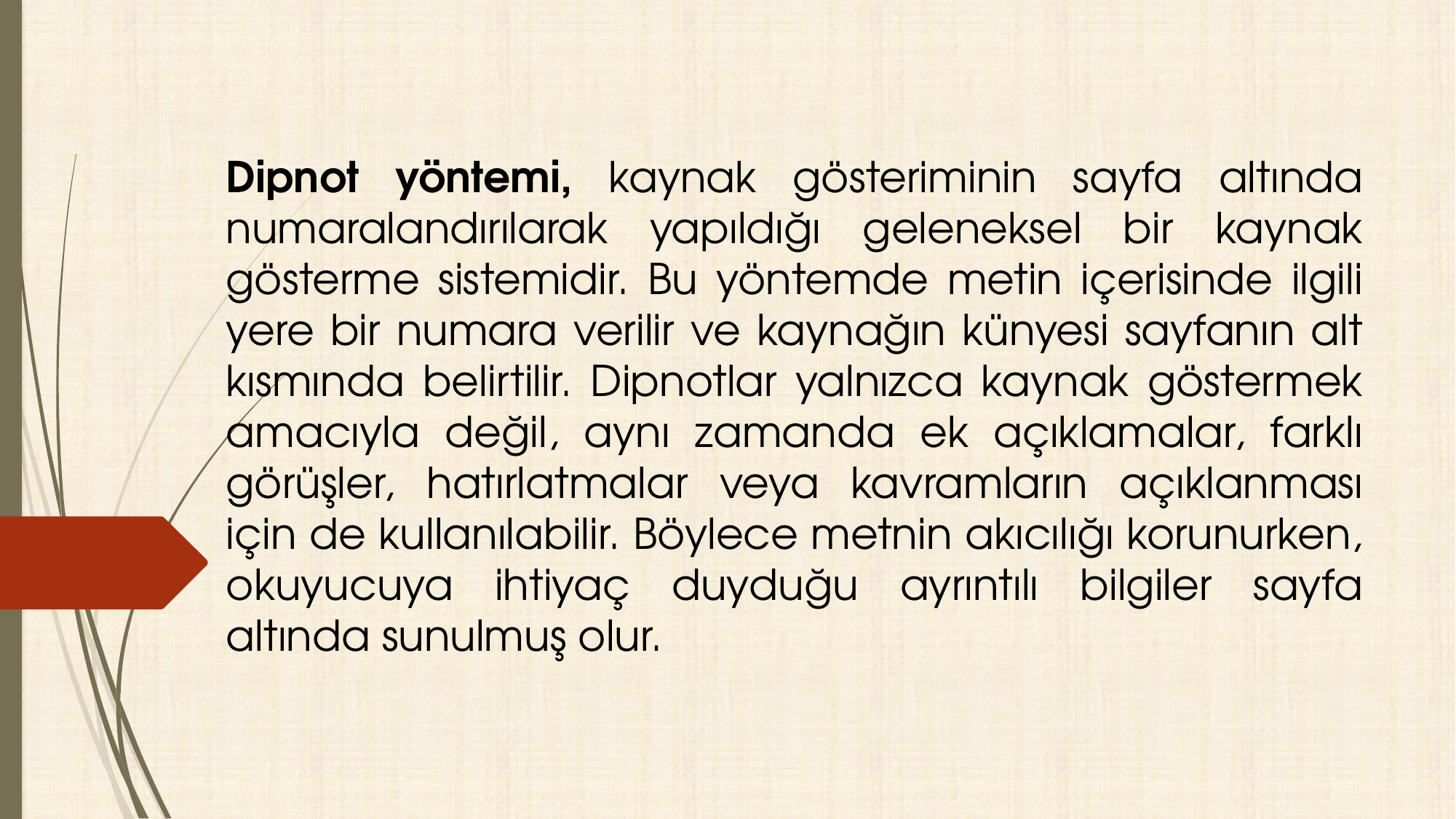

Dipnot yöntemi, kaynak gösteriminin sayfa altında numaralandırılarak yapıldığı geleneksel bir kaynak gösterme sistemidir. Bu yöntemde metin içerisinde ilgili yere bir numara verilir ve kaynağın künyesi sayfanın alt kısmında belirtilir. Dipnotlar yalnızca kaynak göstermek amacıyla değil, aynı zamanda ek açıklamalar, farklı görüşler, hatırlatmalar veya kavramların açıklanması için de kullanılabilir. Böylece metnin akıcılığı korunurken, okuyucuya ihtiyaç duyduğu ayrıntılı bilgiler sayfa altında sunulmuş olur.